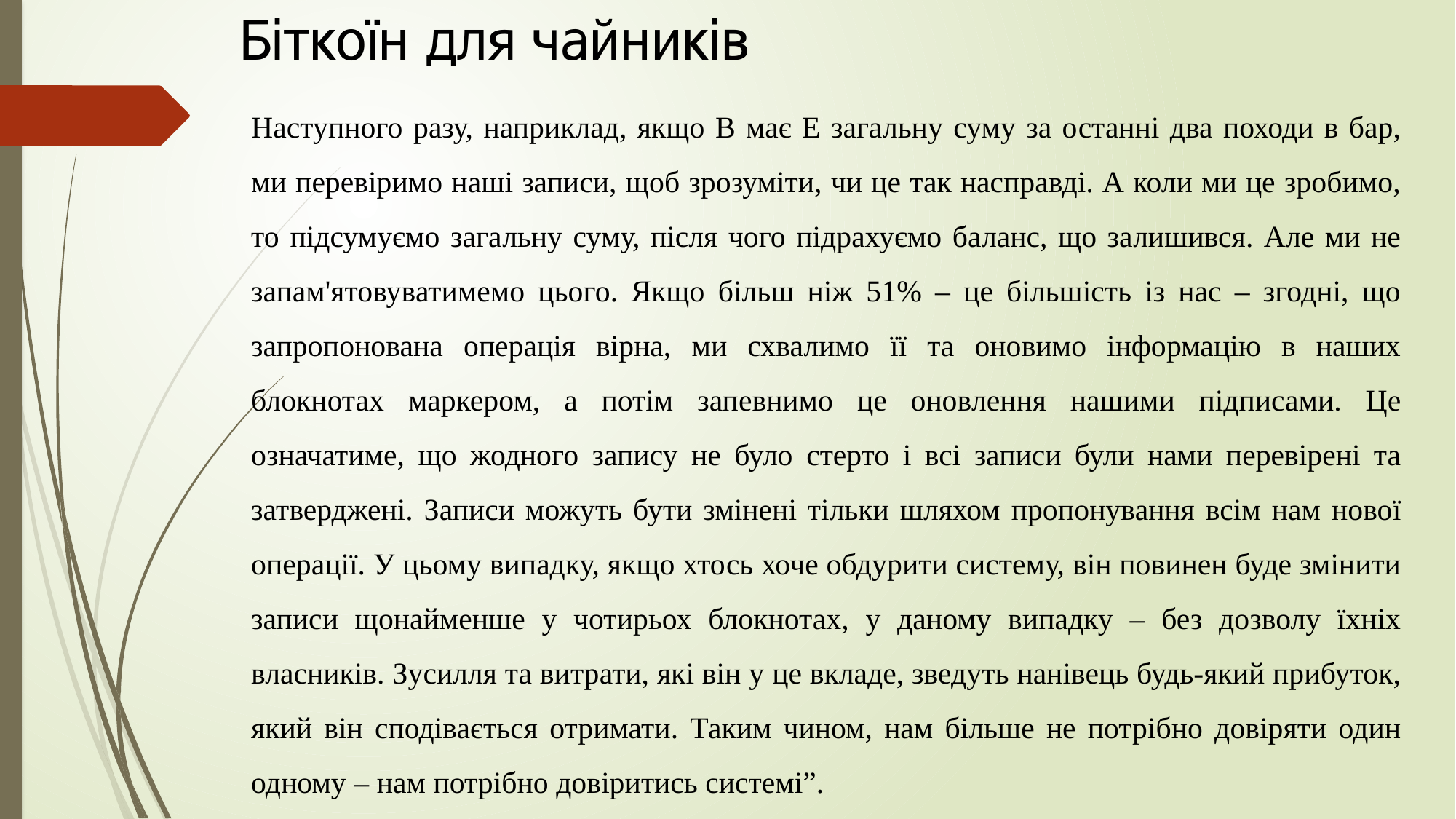

# Біткоїн для чайників
Наступного разу, наприклад, якщо В має Е загальну суму за останні два походи в бар, ми перевіримо наші записи, щоб зрозуміти, чи це так насправді. А коли ми це зробимо, то підсумуємо загальну суму, після чого підрахуємо баланс, що залишився. Але ми не запам'ятовуватимемо цього. Якщо більш ніж 51% – це більшість із нас – згодні, що запропонована операція вірна, ми схвалимо її та оновимо інформацію в наших блокнотах маркером, а потім запевнимо це оновлення нашими підписами. Це означатиме, що жодного запису не було стерто і всі записи були нами перевірені та затверджені. Записи можуть бути змінені тільки шляхом пропонування всім нам нової операції. У цьому випадку, якщо хтось хоче обдурити систему, він повинен буде змінити записи щонайменше у чотирьох блокнотах, у даному випадку – без дозволу їхніх власників. Зусилля та витрати, які він у це вкладе, зведуть нанівець будь-який прибуток, який він сподівається отримати. Таким чином, нам більше не потрібно довіряти один одному – нам потрібно довіритись системі”.